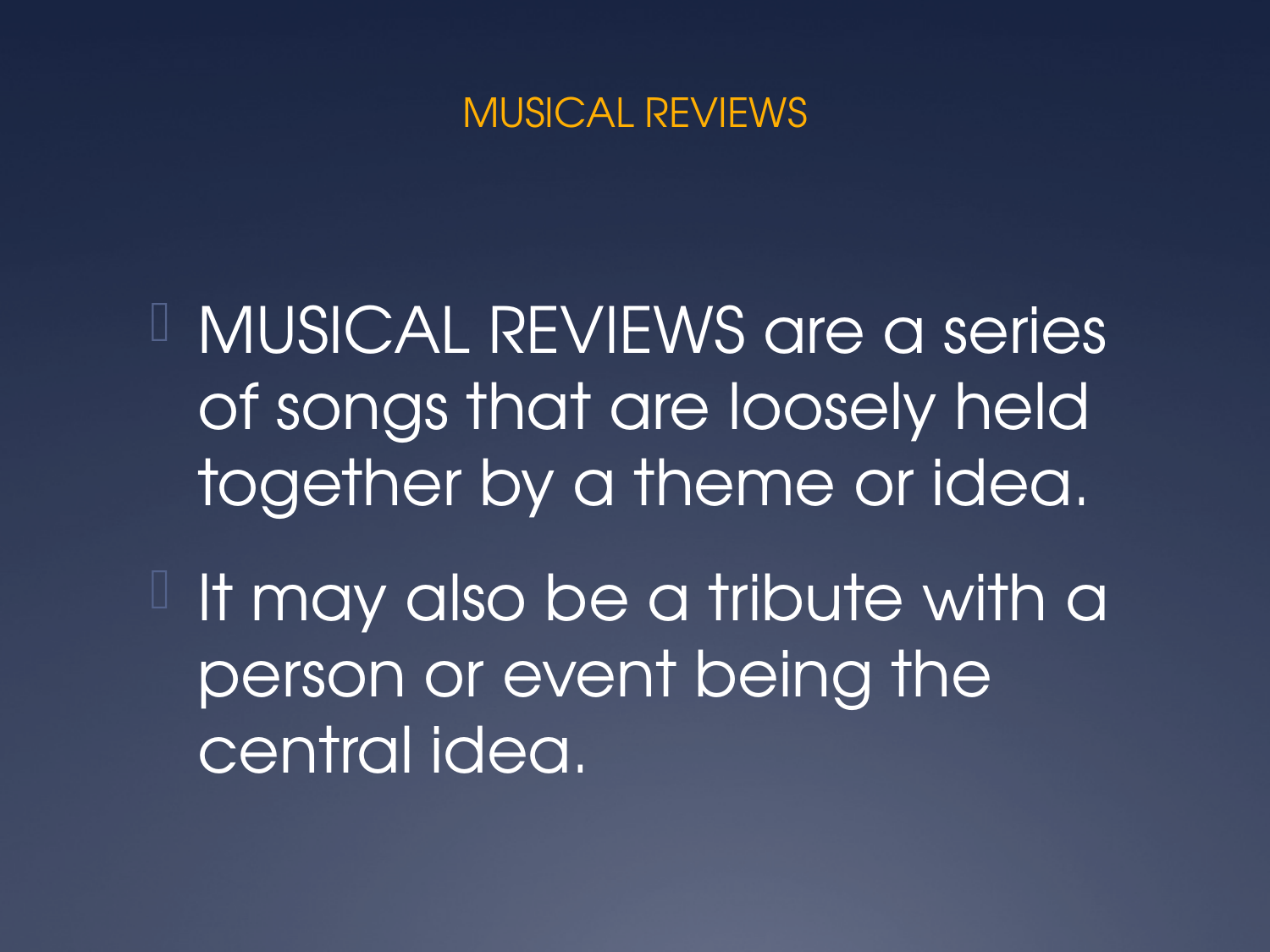

# MUSICAL REVIEWS
MUSICAL REVIEWS are a series of songs that are loosely held together by a theme or idea.
It may also be a tribute with a person or event being the central idea.